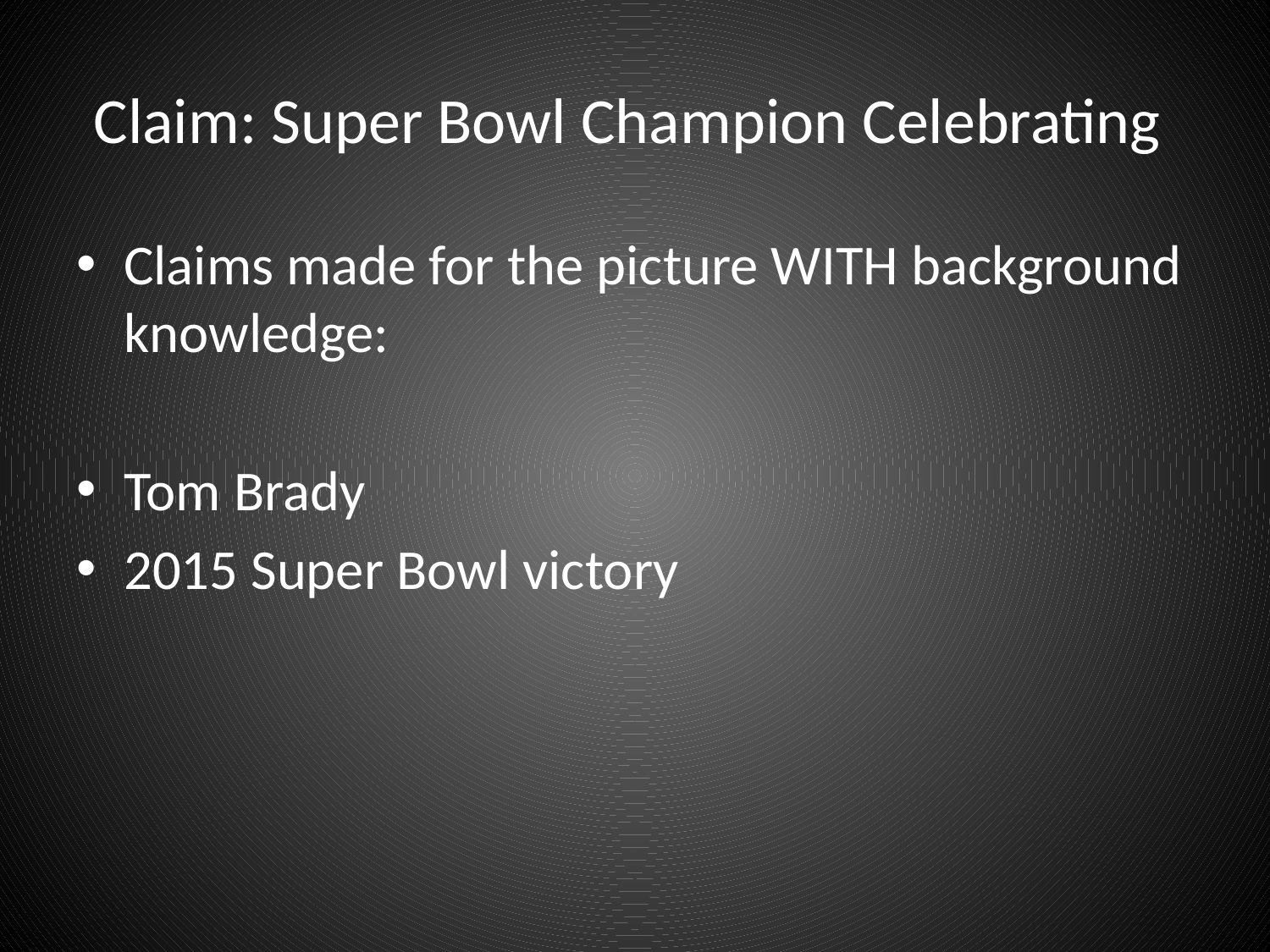

# Claim: Super Bowl Champion Celebrating
Claims made for the picture WITH background knowledge:

Tom Brady
2015 Super Bowl victory